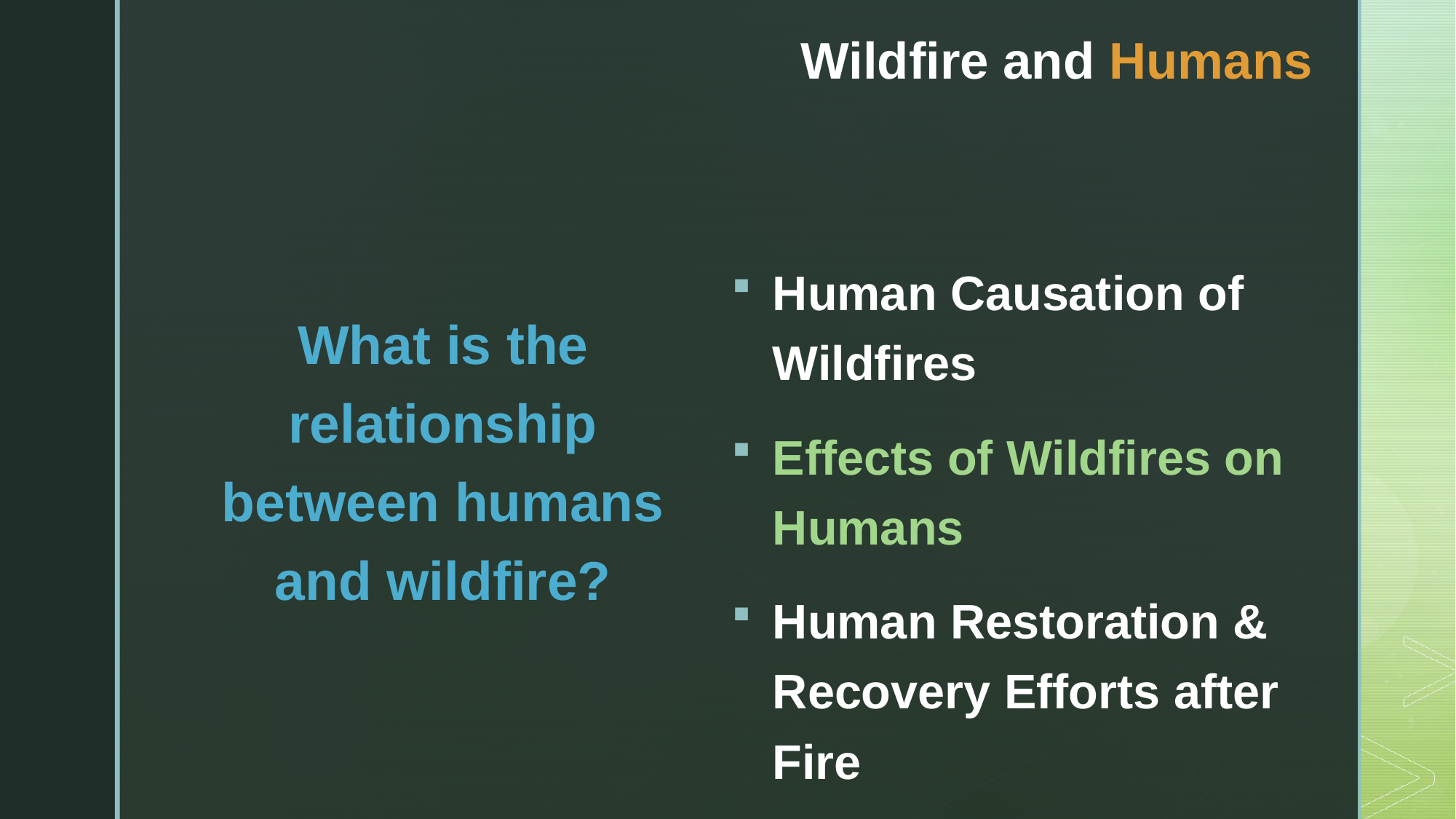

# Wildfire and Humans
Human Causation of Wildfires
Effects of Wildfires on Humans
Human Restoration & Recovery Efforts after Fire
What is the relationship between humans and wildfire?